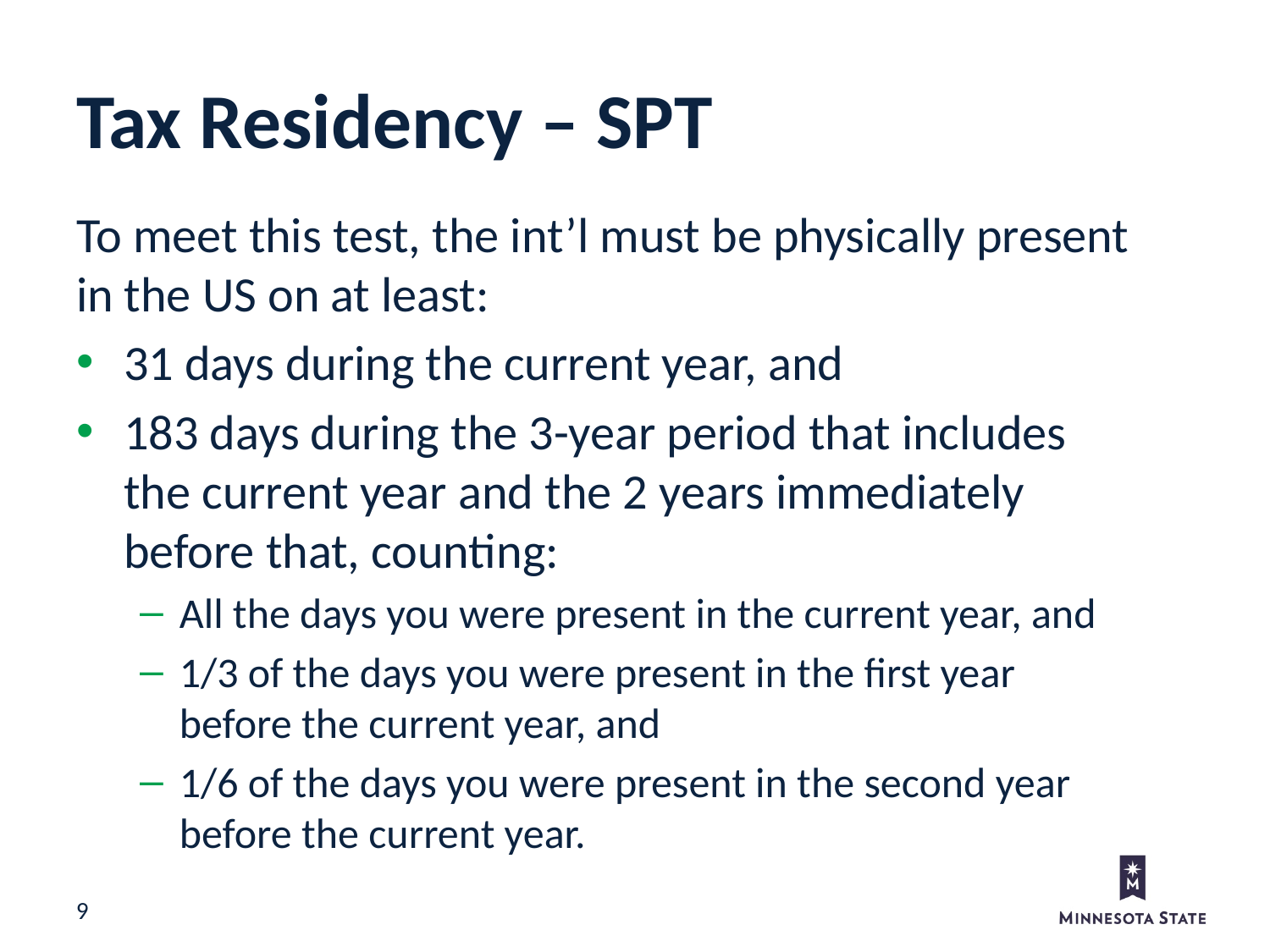

Tax Residency – SPT
To meet this test, the int’l must be physically present in the US on at least:
31 days during the current year, and
183 days during the 3-year period that includes the current year and the 2 years immediately before that, counting:
All the days you were present in the current year, and
1/3 of the days you were present in the first year before the current year, and
1/6 of the days you were present in the second year before the current year.